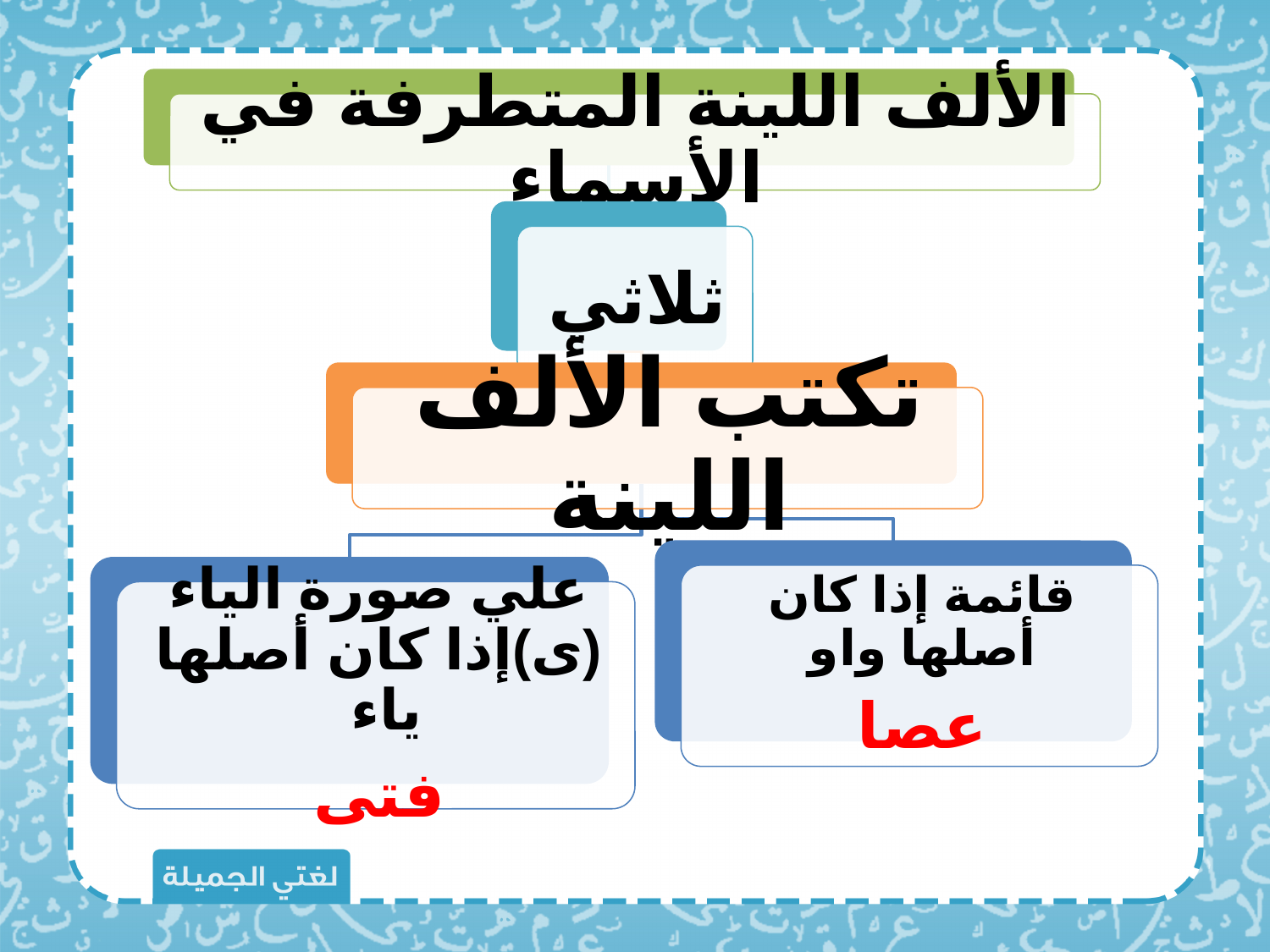

الألف اللينة المتطرفة في الأسماء
ثلاثي
تكتب الألف اللينة
علي صورة الياء (ى)إذا كان أصلها ياء
فتى
قائمة إذا كان أصلها واو
عصا